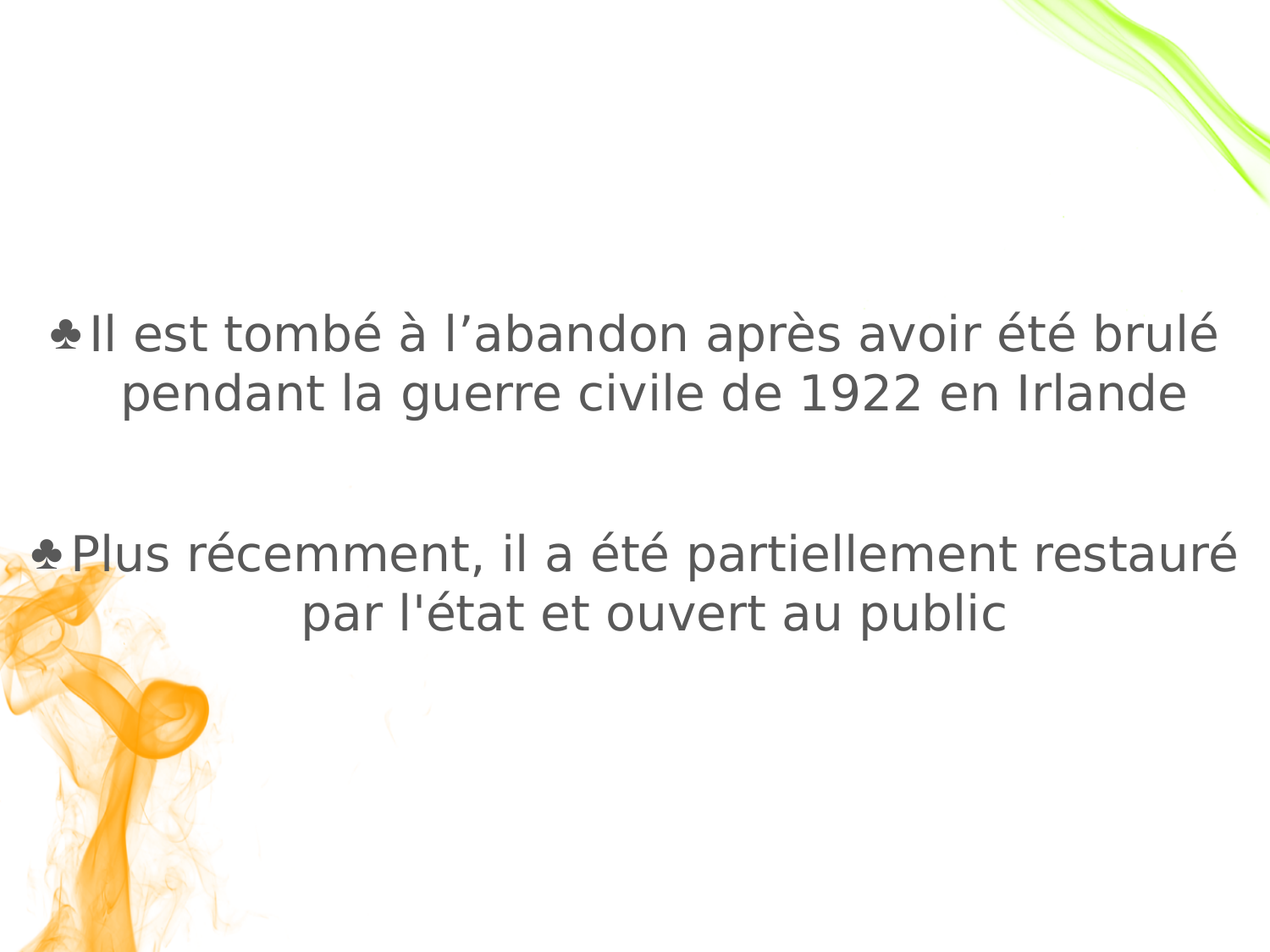

Il est tombé à l’abandon après avoir été brulé pendant la guerre civile de 1922 en Irlande

Plus récemment, il a été partiellement restauré par l'état et ouvert au public